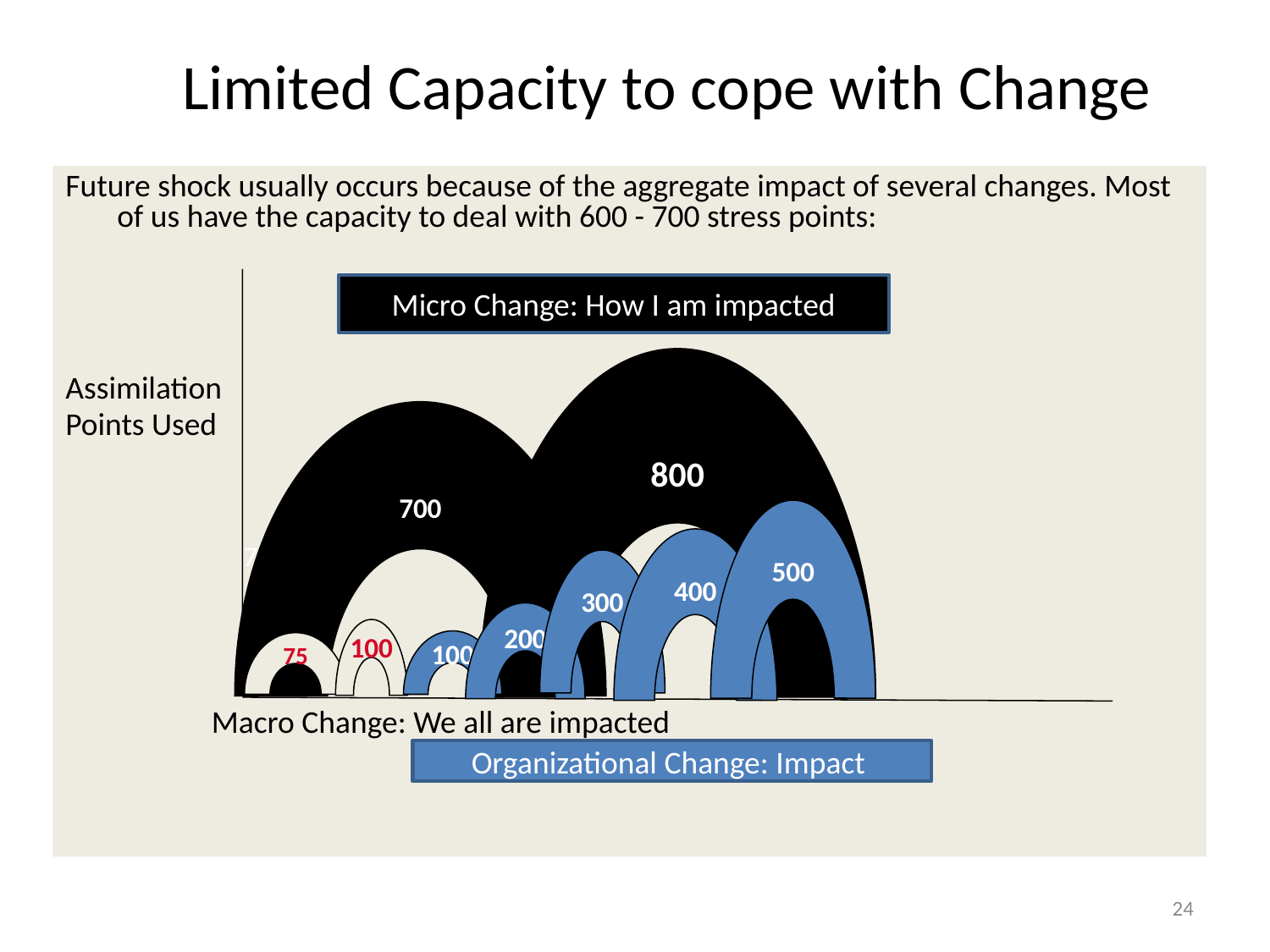

# Limited Capacity to cope with Change
Future shock usually occurs because of the aggregate impact of several changes. Most of us have the capacity to deal with 600 - 700 stress points:

Assimilation
Points Used

                                           100
                            75

                       Macro Change: We all are impacted

Micro Change: How I am impacted
800
700
500
400
300
200
100
100
75

Organizational Change: Impact
24